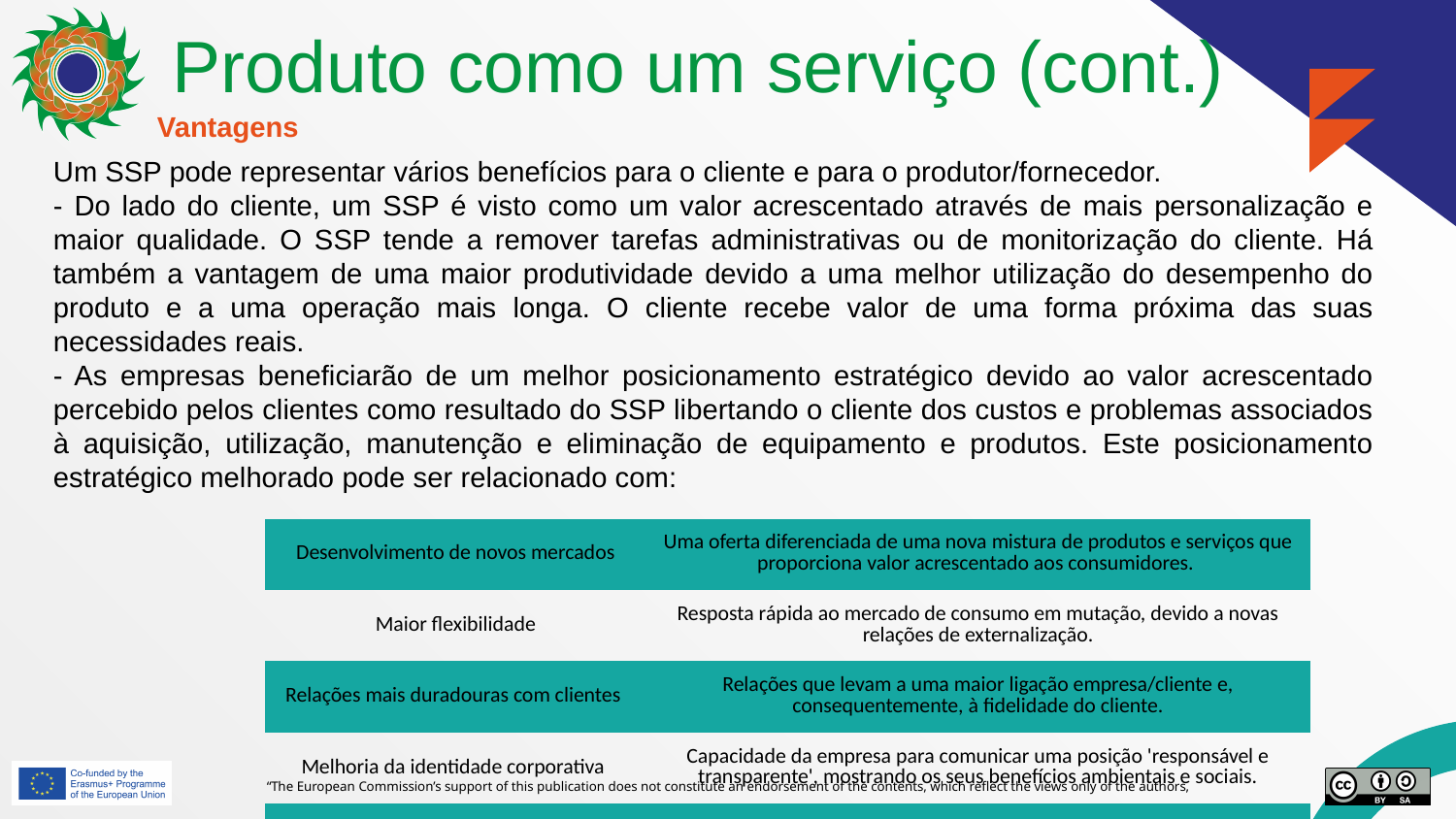

# Produto como um serviço (cont.)
Vantagens
Um SSP pode representar vários benefícios para o cliente e para o produtor/fornecedor.
- Do lado do cliente, um SSP é visto como um valor acrescentado através de mais personalização e maior qualidade. O SSP tende a remover tarefas administrativas ou de monitorização do cliente. Há também a vantagem de uma maior produtividade devido a uma melhor utilização do desempenho do produto e a uma operação mais longa. O cliente recebe valor de uma forma próxima das suas necessidades reais.
- As empresas beneficiarão de um melhor posicionamento estratégico devido ao valor acrescentado percebido pelos clientes como resultado do SSP libertando o cliente dos custos e problemas associados à aquisição, utilização, manutenção e eliminação de equipamento e produtos. Este posicionamento estratégico melhorado pode ser relacionado com:
| Desenvolvimento de novos mercados | Uma oferta diferenciada de uma nova mistura de produtos e serviços que proporciona valor acrescentado aos consumidores. |
| --- | --- |
| Maior flexibilidade | Resposta rápida ao mercado de consumo em mutação, devido a novas relações de externalização. |
| Relações mais duradouras com clientes | Relações que levam a uma maior ligação empresa/cliente e, consequentemente, à fidelidade do cliente. |
| Melhoria da identidade corporativa | Capacidade da empresa para comunicar uma posição 'responsável e transparente', mostrando os seus benefícios ambientais e sociais. |
| Melhoria do posicionamento estratégico e de mercado | Resposta a requisitos ou restrições legislativas ambientais existentes e futuras, tais como a responsabilidade alargada do produtor e o desempenho ambiental. |